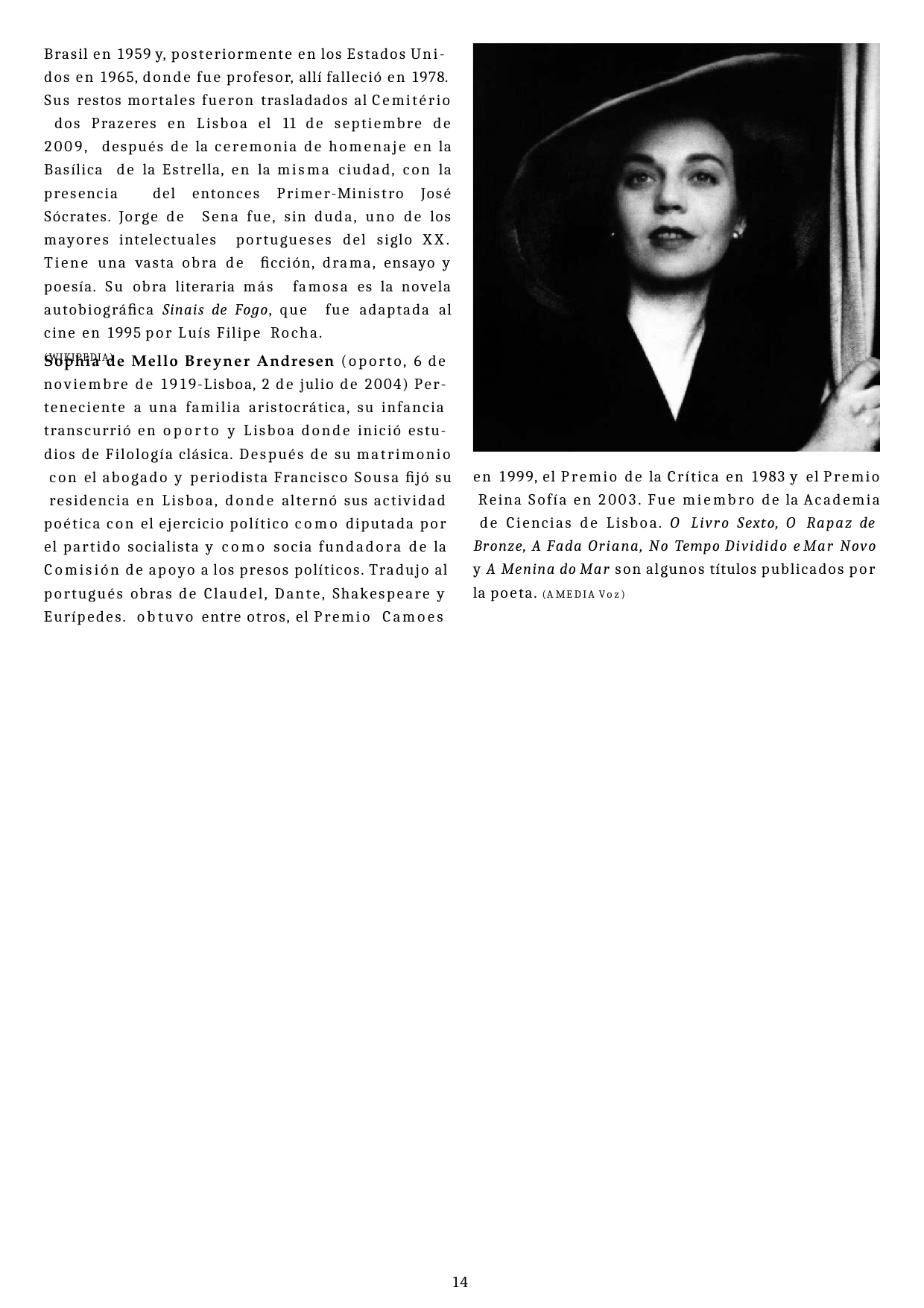

Brasil en 1959 y, posteriormente en los Estados Uni-  dos en 1965, donde fue profesor, allí falleció en 1978.  Sus restos mortales fueron trasladados al Cemitério  dos Prazeres en Lisboa el 11 de septiembre de 2009,  después de la ceremonia de homenaje en la Basílica  de la Estrella, en la misma ciudad, con la presencia  del entonces Primer-Ministro José Sócrates. Jorge de  Sena fue, sin duda, uno de los mayores intelectuales  portugueses del siglo XX. Tiene una vasta obra de  ﬁcción, drama, ensayo y poesía. Su obra literaria más  famosa es la novela autobiográﬁca Sinais de Fogo, que  fue adaptada al cine en 1995 por Luís Filipe Rocha.
(WIKIPEDIA)

Sophia de Mello Breyner Andresen (oporto, 6 de  noviembre de 1919-Lisboa, 2 de julio de 2004) Per-  teneciente a una familia aristocrática, su infancia  transcurrió en oporto y Lisboa donde inició estu-  dios de Filología clásica. Después de su matrimonio  con el abogado y periodista Francisco Sousa ﬁjó su  residencia en Lisboa, donde alternó sus actividad  poética con el ejercicio político como diputada por  el partido socialista y como socia fundadora de la  Comisión de apoyo a los presos políticos. Tradujo al  portugués obras de Claudel, Dante, Shakespeare y  Eurípedes.  obtuvo entre otros, el Premio  Camoes
en 1999, el Premio de la Crítica en 1983 y el Premio  Reina Sofía en 2003. Fue miembro de la Academia  de Ciencias de Lisboa. O Livro Sexto, O Rapaz de  Bronze, A Fada Oriana, No Tempo Dividido e Mar Novo  y A Menina do Mar son algunos títulos publicados por  la poeta. (A MEDIA Voz)
14